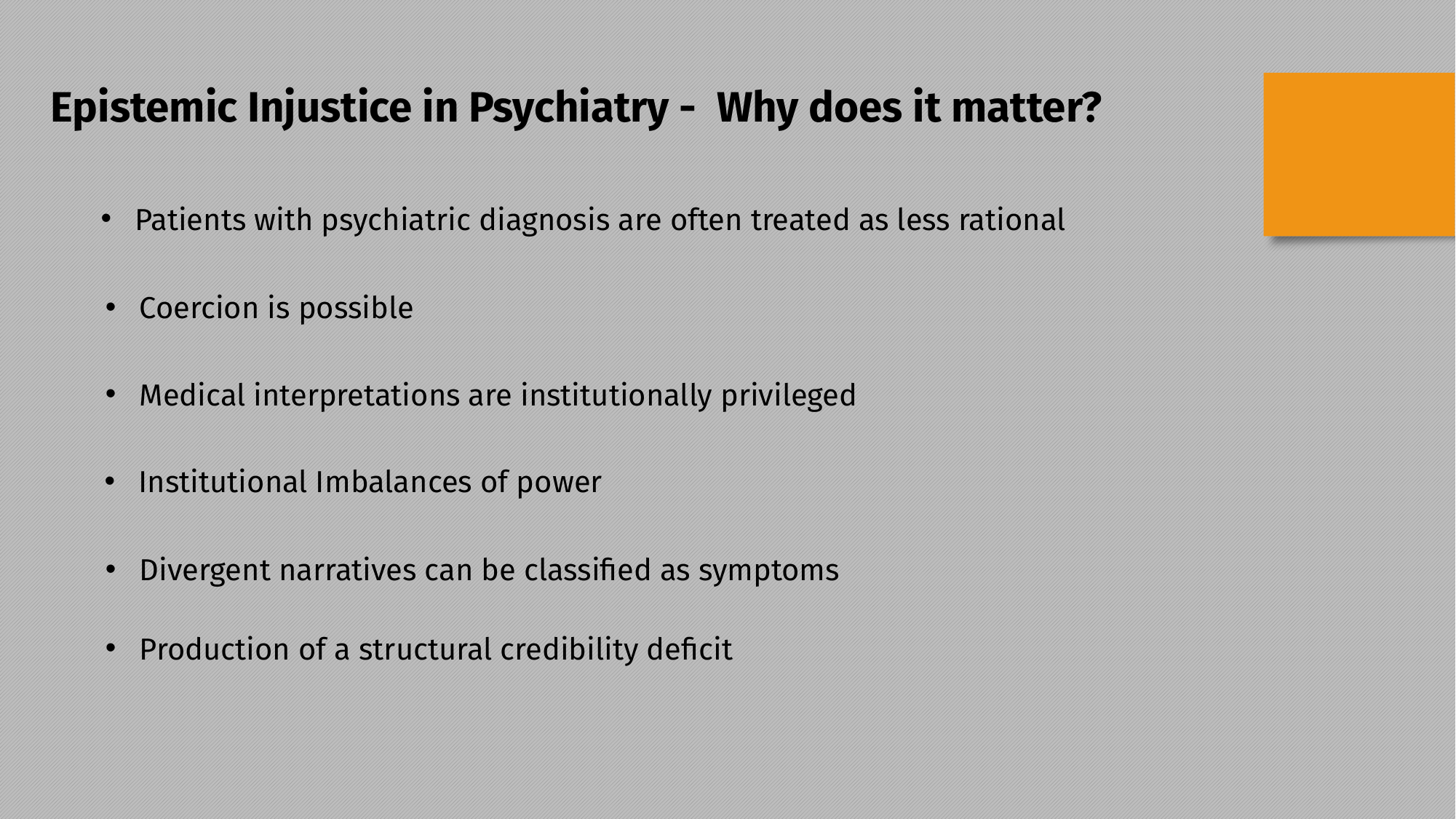

Epistemic Injustice in Psychiatry -  Why does it matter?
Patients with psychiatric diagnosis are often treated as less rational
Coercion is possible
Medical interpretations are institutionally privileged
Institutional Imbalances of power
Divergent narratives can be classified as symptoms
Production of a structural credibility deficit